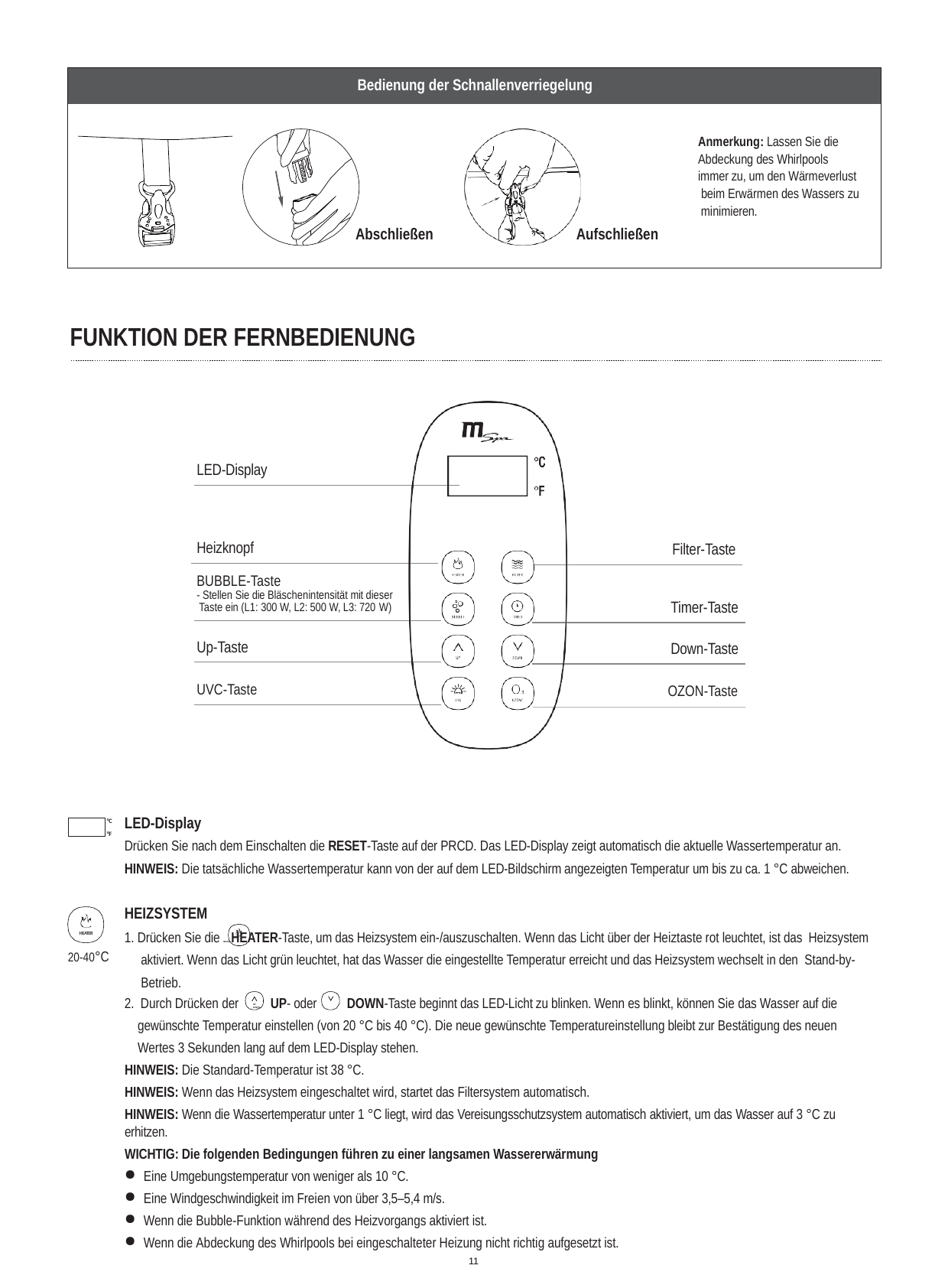

Bedienung der Schnallenverriegelung

Anmerkung: Lassen Sie die  Abdeckung des Whirlpools  immer zu, um den Wärmeverlust  beim Erwärmen des Wassers zu  minimieren.
Abschließen
Aufschließen
FUNKTION DER FERNBEDIENUNG

LED-Display

Heizknopf
Filter-Taste

BUBBLE-Taste
- Stellen Sie die Bläschenintensität mit dieser  Taste ein (L1: 300 W, L2: 500 W, L3: 720 W)
Timer-Taste
Up-Taste
Down-Taste
UVC-Taste
OZON-Taste
LED-Display
Drücken Sie nach dem Einschalten die RESET-Taste auf der PRCD. Das LED-Display zeigt automatisch die aktuelle Wassertemperatur an.
HINWEIS: Die tatsächliche Wassertemperatur kann von der auf dem LED-Bildschirm angezeigten Temperatur um bis zu ca. 1 °C abweichen.
°C
°F

HEIZSYSTEM
1. Drücken Sie die HEATER HEATER-Taste, um das Heizsystem ein-/auszuschalten. Wenn das Licht über der Heiztaste rot leuchtet, ist das  Heizsystem aktiviert. Wenn das Licht grün leuchtet, hat das Wasser die eingestellte Temperatur erreicht und das Heizsystem wechselt in den  Stand-by-Betrieb.

HEATER

20-40°C

2.  Durch Drücken der	UP- oder	DOWN-Taste beginnt das LED-Licht zu blinken. Wenn es blinkt, können Sie das Wasser auf die

UP	DOWN
gewünschte Temperatur einstellen (von 20 °C bis 40 °C). Die neue gewünschte Temperatureinstellung bleibt zur Bestätigung des neuen  Wertes 3 Sekunden lang auf dem LED-Display stehen.
HINWEIS: Die Standard-Temperatur ist 38 °C.
HINWEIS: Wenn das Heizsystem eingeschaltet wird, startet das Filtersystem automatisch.
HINWEIS: Wenn die Wassertemperatur unter 1 °C liegt, wird das Vereisungsschutzsystem automatisch aktiviert, um das Wasser auf 3 °C zu erhitzen.
WICHTIG: Die folgenden Bedingungen führen zu einer langsamen Wassererwärmung
Eine Umgebungstemperatur von weniger als 10 °C.
Eine Windgeschwindigkeit im Freien von über 3,5–5,4 m/s.
Wenn die Bubble-Funktion während des Heizvorgangs aktiviert ist.
Wenn die Abdeckung des Whirlpools bei eingeschalteter Heizung nicht richtig aufgesetzt ist.
11